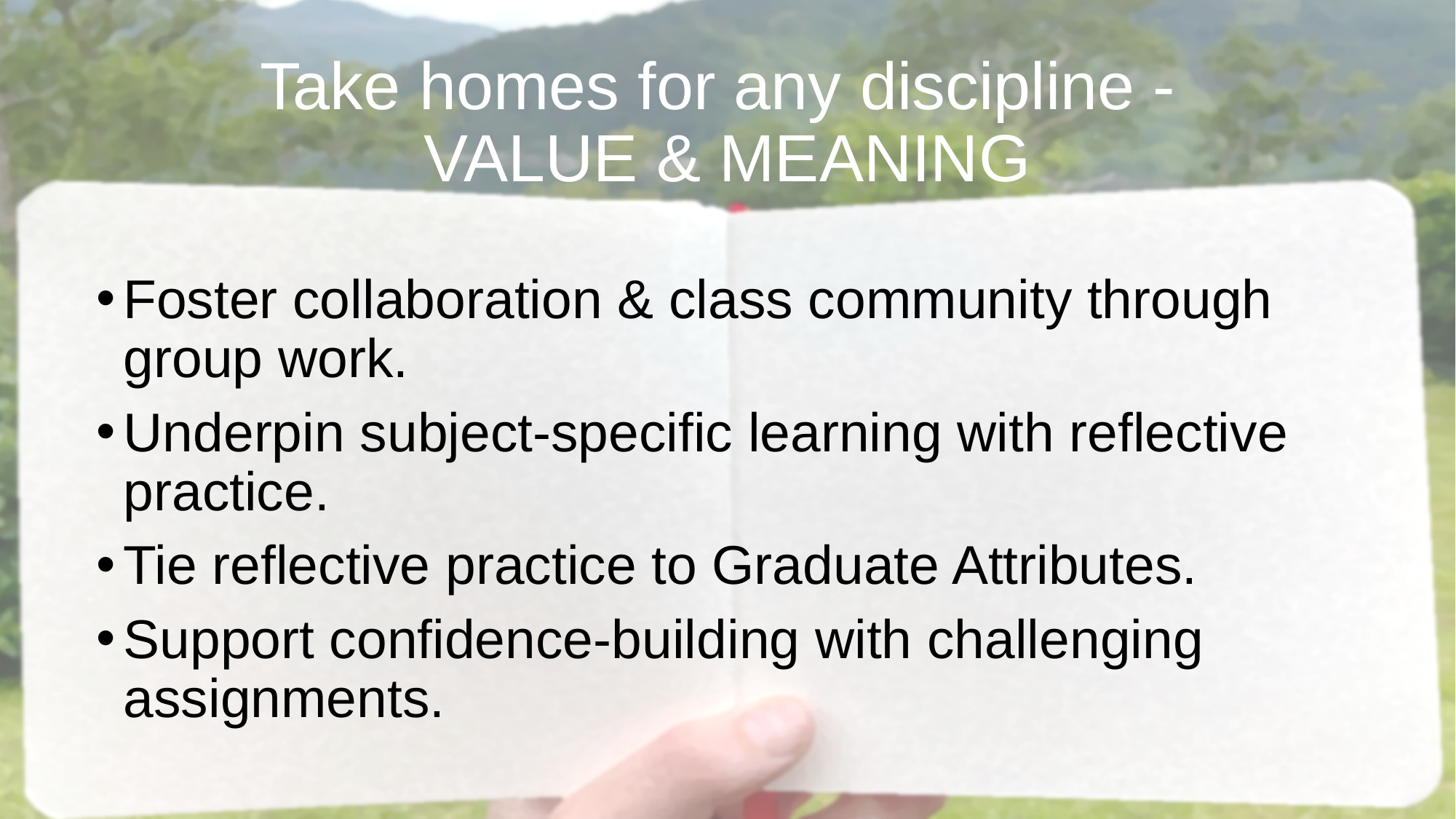

# Take homes for any discipline -  VALUE & MEANING
Foster collaboration & class community through group work.
Underpin subject-specific learning with reflective practice.
Tie reflective practice to Graduate Attributes.
Support confidence-building with challenging assignments.